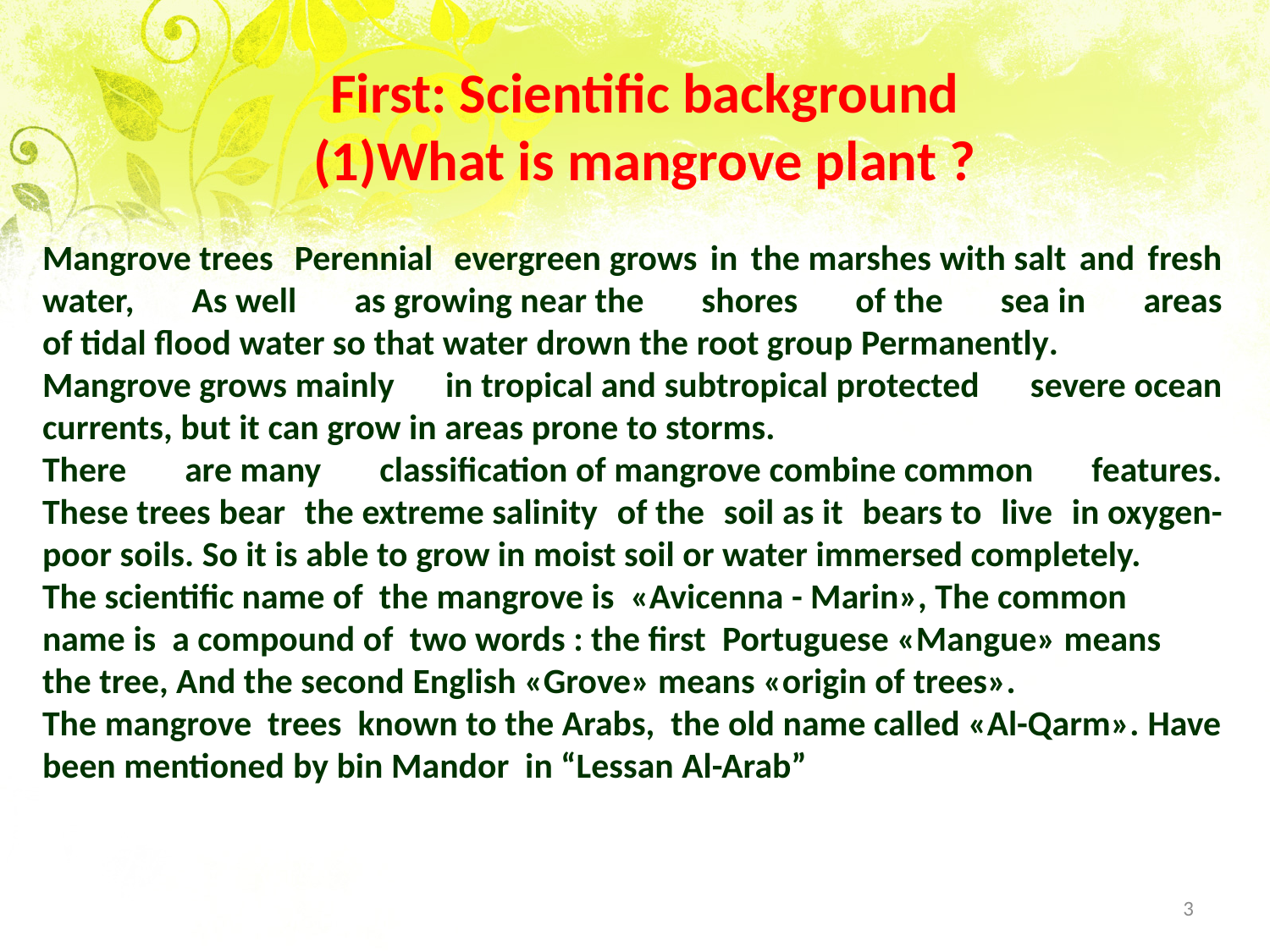

First: Scientific background
 (1)What is mangrove plant ?
Mangrove trees  Perennial  evergreen grows in the marshes with salt and fresh water, As well as growing near the shores of the sea in areas of tidal flood water so that water drown the root group Permanently.
Mangrove grows mainly in tropical and subtropical protected severe ocean currents, but it can grow in areas prone to storms.
There are many classification of mangrove combine common features. These trees bear the extreme salinity of the soil as it bears to live in oxygen-poor soils. So it is able to grow in moist soil or water immersed completely.
The scientific name of  the mangrove is  «Avicenna - Marin», The common name is  a compound of  two words : the first  Portuguese «Mangue» means  the tree, And the second English «Grove» means «origin of trees».
The mangrove  trees  known to the Arabs,  the old name called «Al-Qarm». Have been mentioned by bin Mandor  in “Lessan Al-Arab”
3